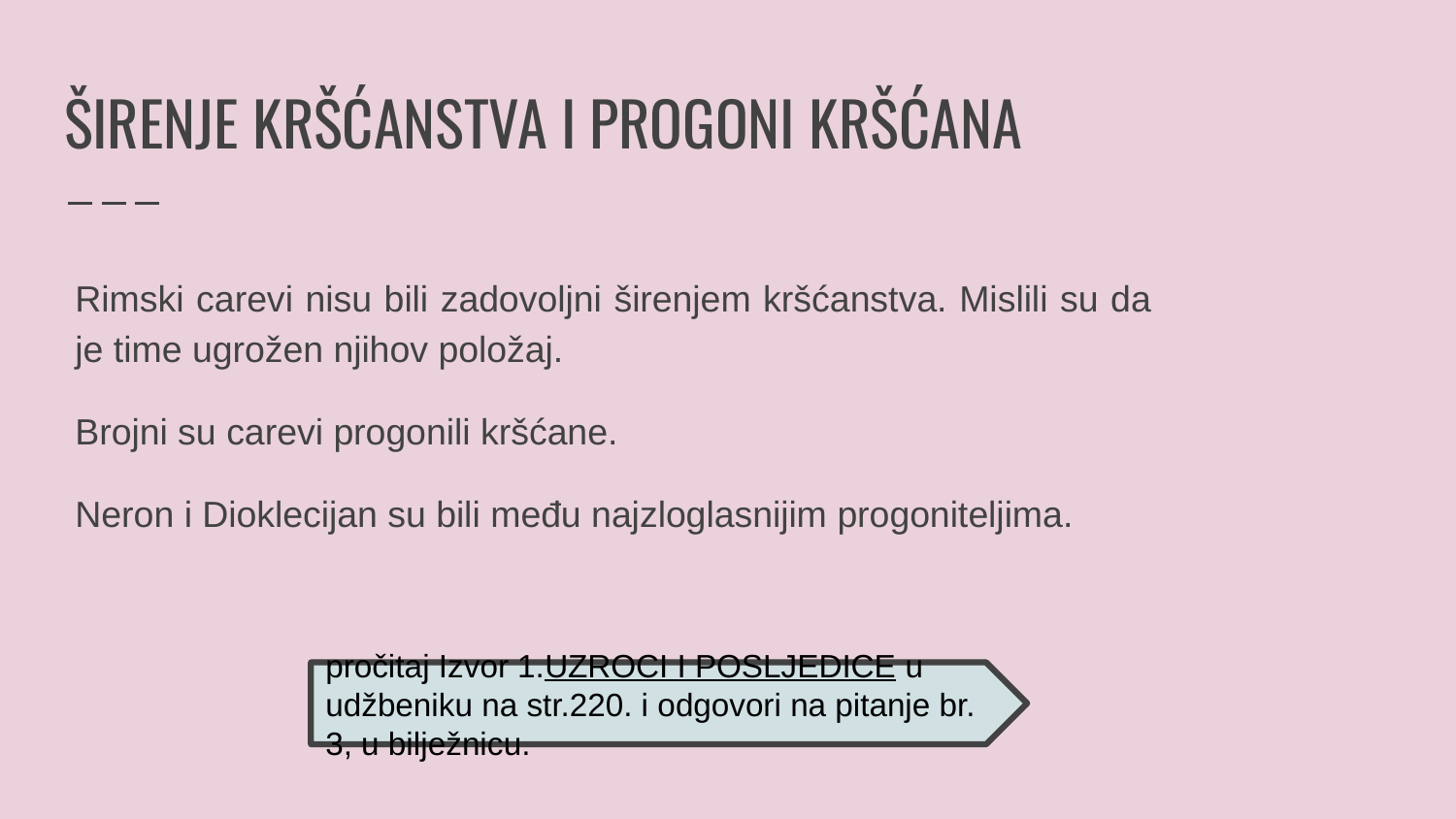

# ŠIRENJE KRŠĆANSTVA I PROGONI KRŠĆANA
Rimski carevi nisu bili zadovoljni širenjem kršćanstva. Mislili su da je time ugrožen njihov položaj.
Brojni su carevi progonili kršćane.
Neron i Dioklecijan su bili među najzloglasnijim progoniteljima.

pročitaj Izvor 1.UZROCI I POSLJEDICE u udžbeniku na str.220. i odgovori na pitanje br. 3, u bilježnicu.